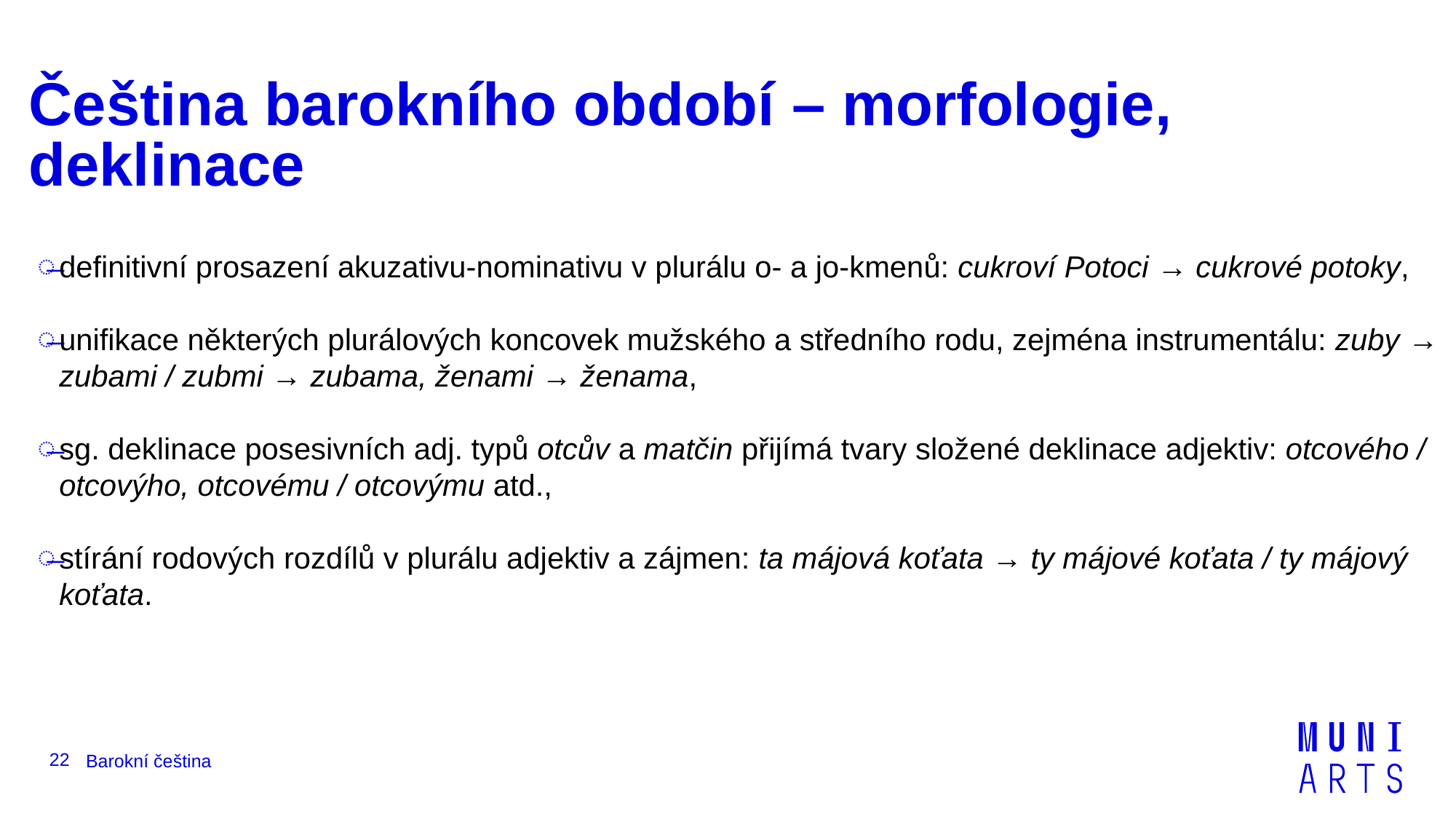

# Čeština barokního období – morfologie, deklinace
definitivní prosazení akuzativu-nominativu v plurálu o- a jo-kmenů: cukroví Potoci → cukrové potoky,

unifikace některých plurálových koncovek mužského a středního rodu, zejména instrumentálu: zuby → zubami / zubmi → zubama, ženami → ženama,

sg. deklinace posesivních adj. typů otcův a matčin přijímá tvary složené deklinace adjektiv: otcového / otcovýho, otcovému / otcovýmu atd.,

stírání rodových rozdílů v plurálu adjektiv a zájmen: ta májová koťata → ty májové koťata / ty májový koťata.
22
Barokní čeština